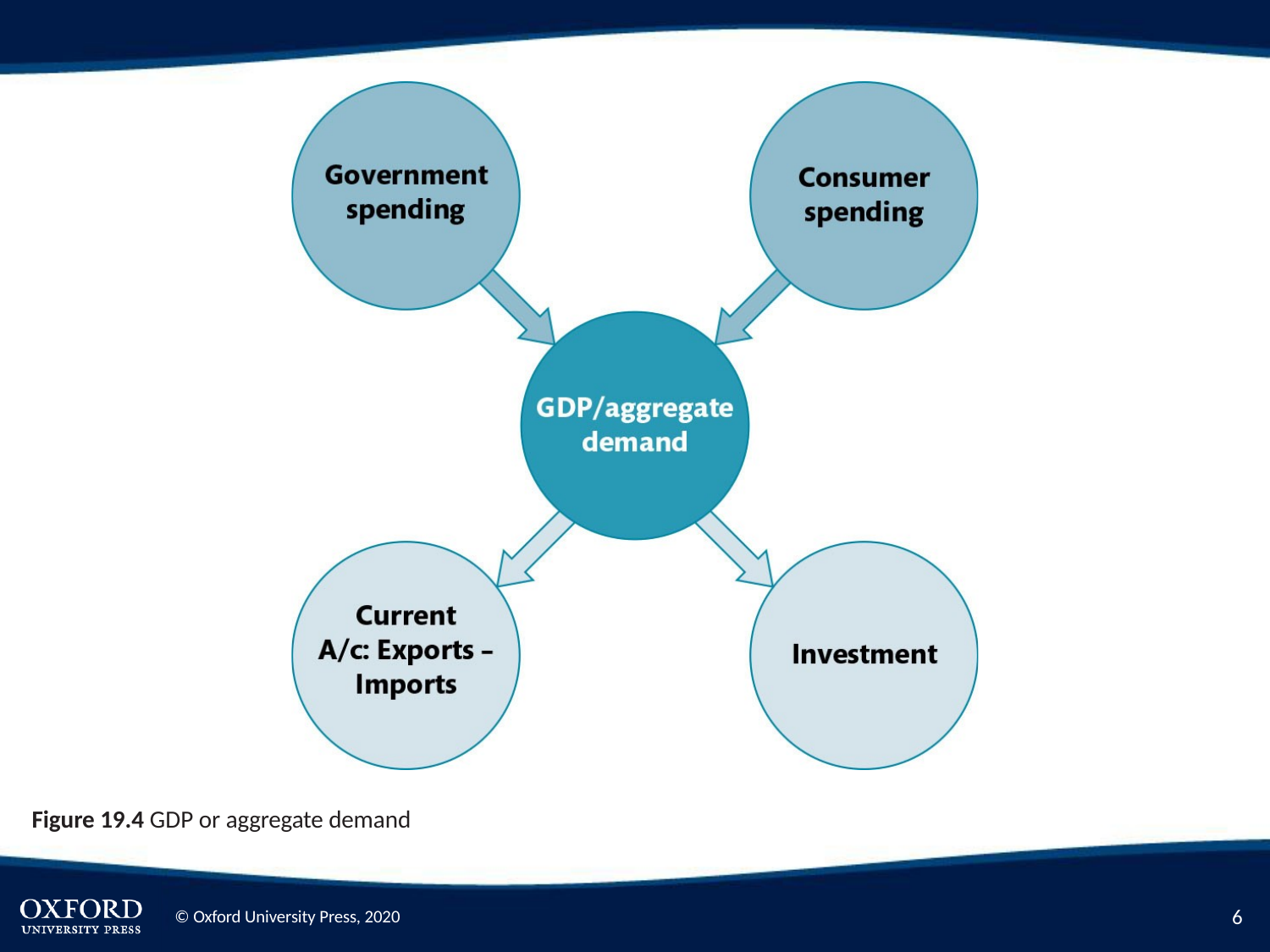

Figure 19.4 GDP or aggregate demand
6
© Oxford University Press, 2020